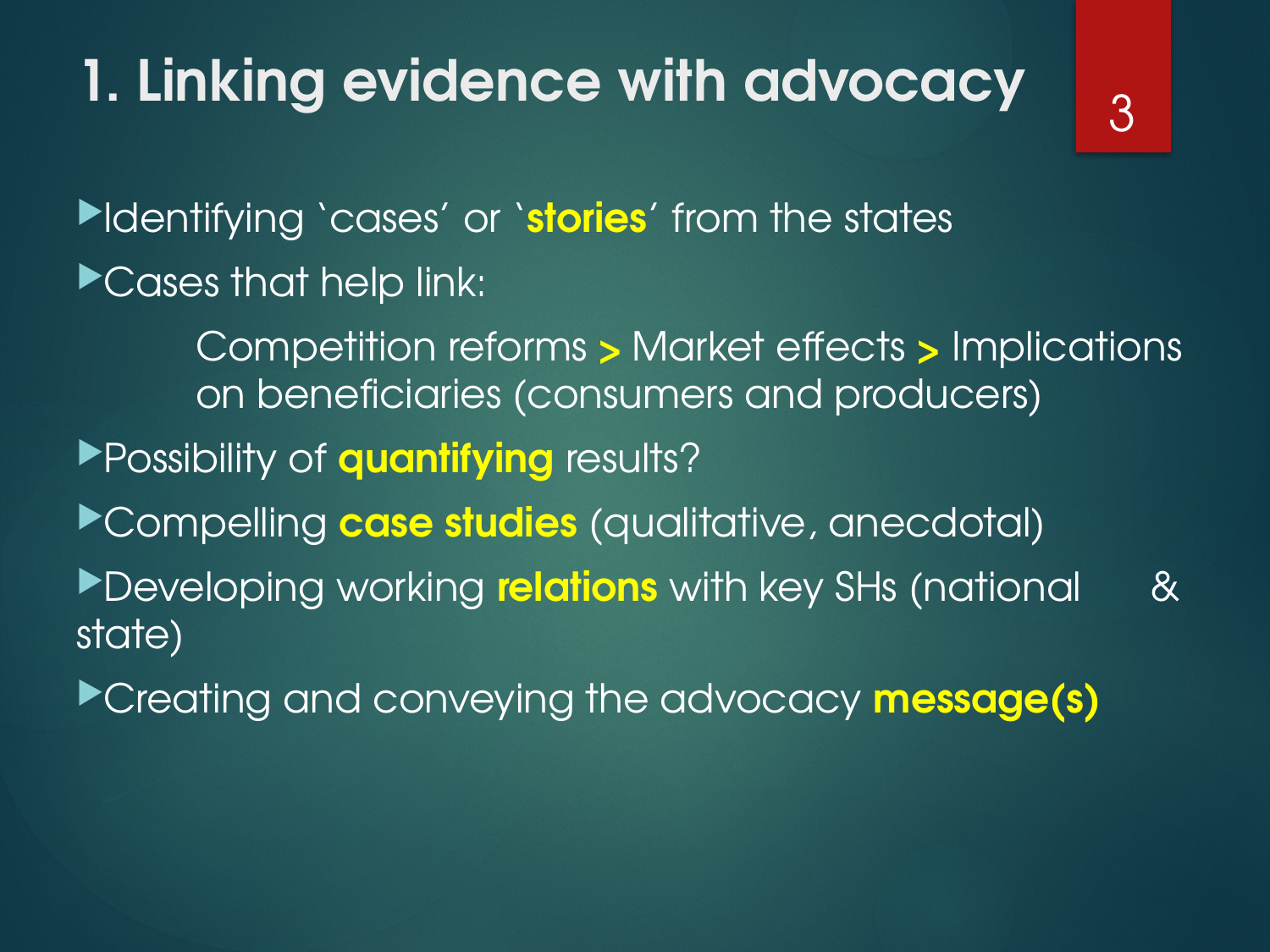

# 1. Linking evidence with advocacy
3
Identifying ‘cases’ or ‘stories’ from the states
Cases that help link:
	Competition reforms > Market effects > Implications 	on beneficiaries (consumers and producers)
Possibility of quantifying results?
Compelling case studies (qualitative, anecdotal)
Developing working relations with key SHs (national   	& state)
Creating and conveying the advocacy message(s)